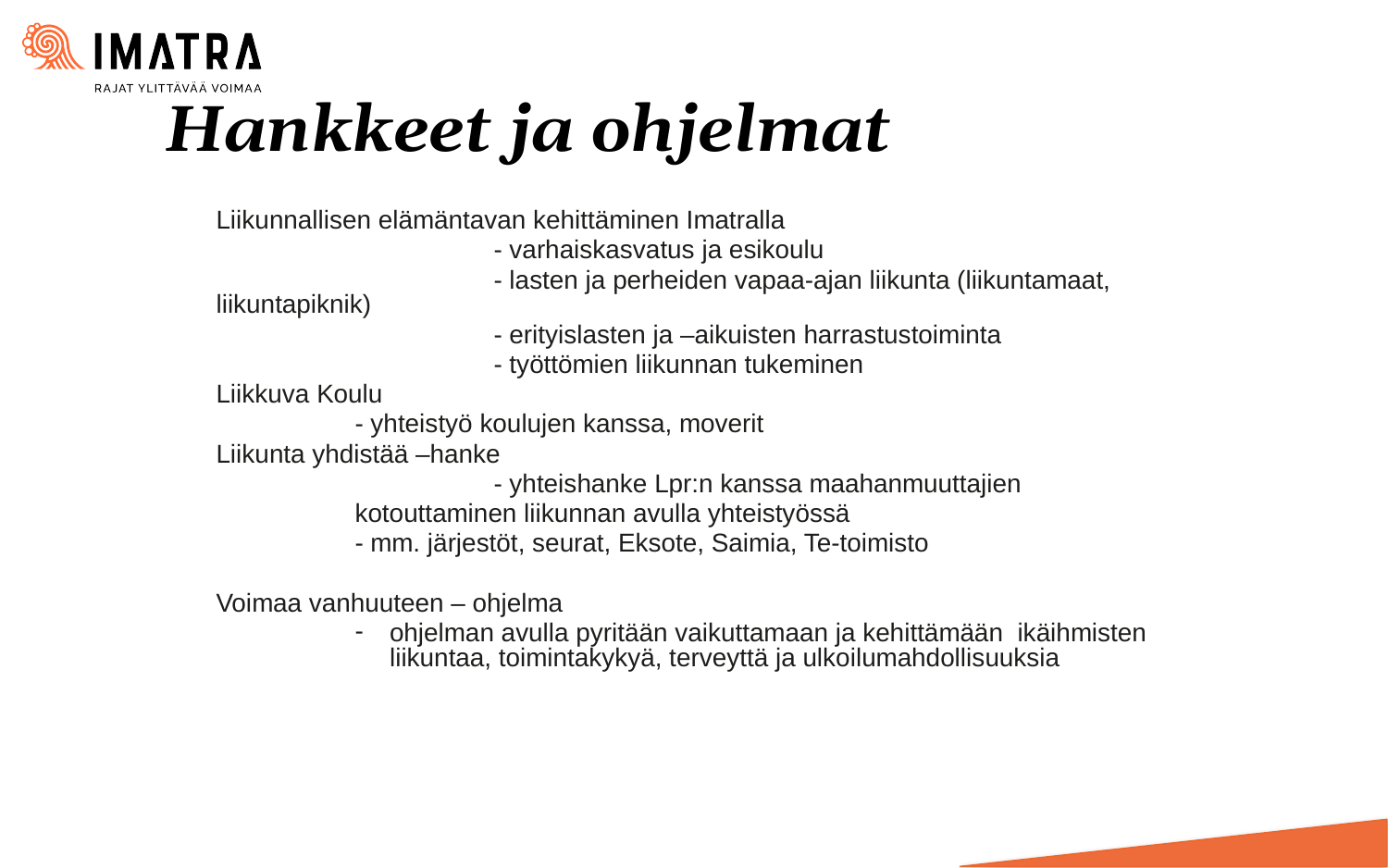

Hankkeet ja ohjelmat
Liikunnallisen elämäntavan kehittäminen Imatralla
		- varhaiskasvatus ja esikoulu
		- lasten ja perheiden vapaa-ajan liikunta (liikuntamaat, liikuntapiknik)
		- erityislasten ja –aikuisten harrastustoiminta
		- työttömien liikunnan tukeminen
Liikkuva Koulu
- yhteistyö koulujen kanssa, moverit
Liikunta yhdistää –hanke
		- yhteishanke Lpr:n kanssa maahanmuuttajien
kotouttaminen liikunnan avulla yhteistyössä
- mm. järjestöt, seurat, Eksote, Saimia, Te-toimisto

Voimaa vanhuuteen – ohjelma
ohjelman avulla pyritään vaikuttamaan ja kehittämään  ikäihmisten liikuntaa, toimintakykyä, terveyttä ja ulkoilumahdollisuuksia